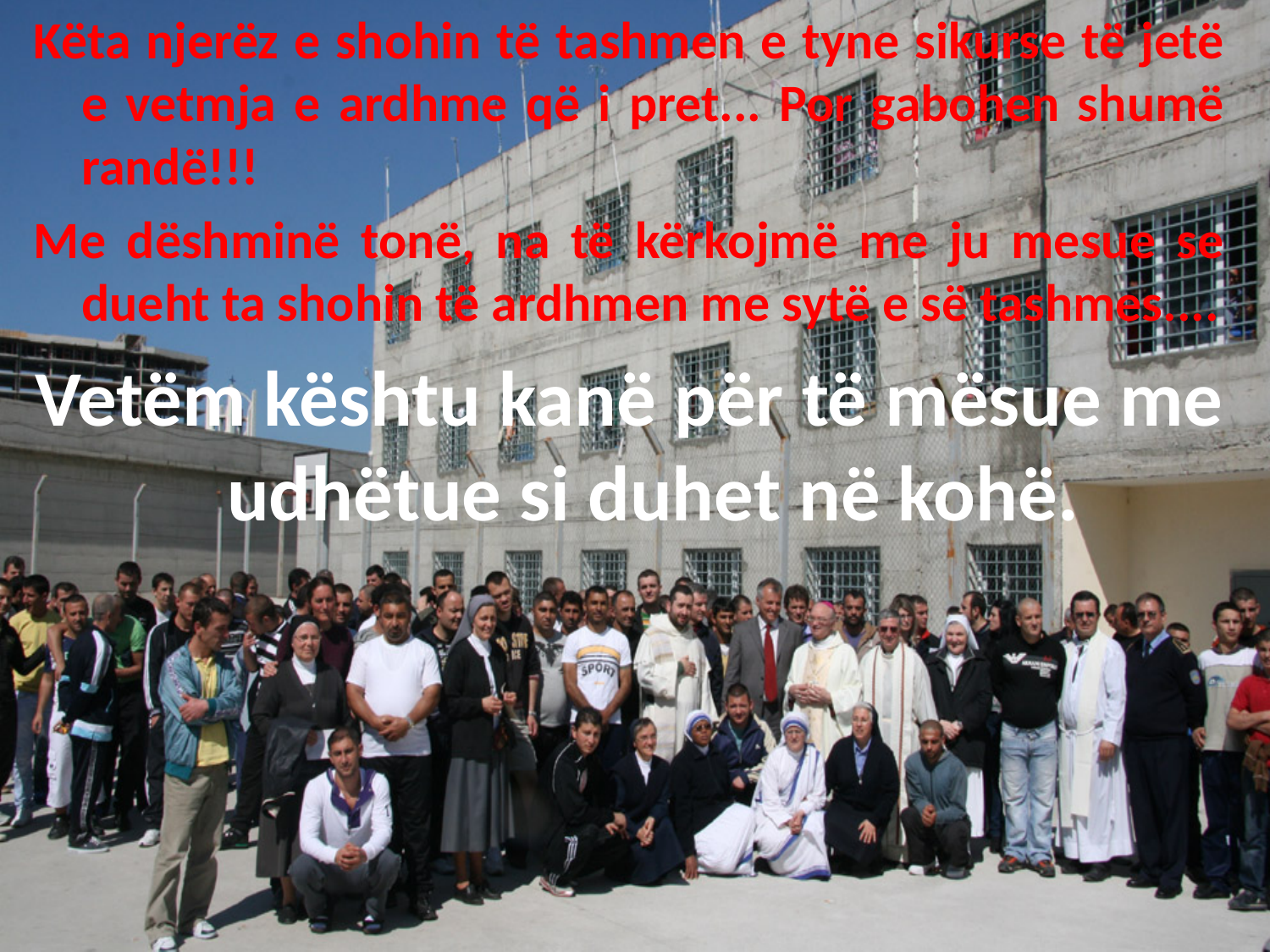

Këta njerëz e shohin të tashmen e tyne sikurse të jetë e vetmja e ardhme që i pret... Por gabohen shumë randë!!!
Me dëshminë tonë, na të kërkojmë me ju mesue se dueht ta shohin të ardhmen me sytë e së tashmes....
Vetëm kështu kanë për të mësue me udhëtue si duhet në kohë.